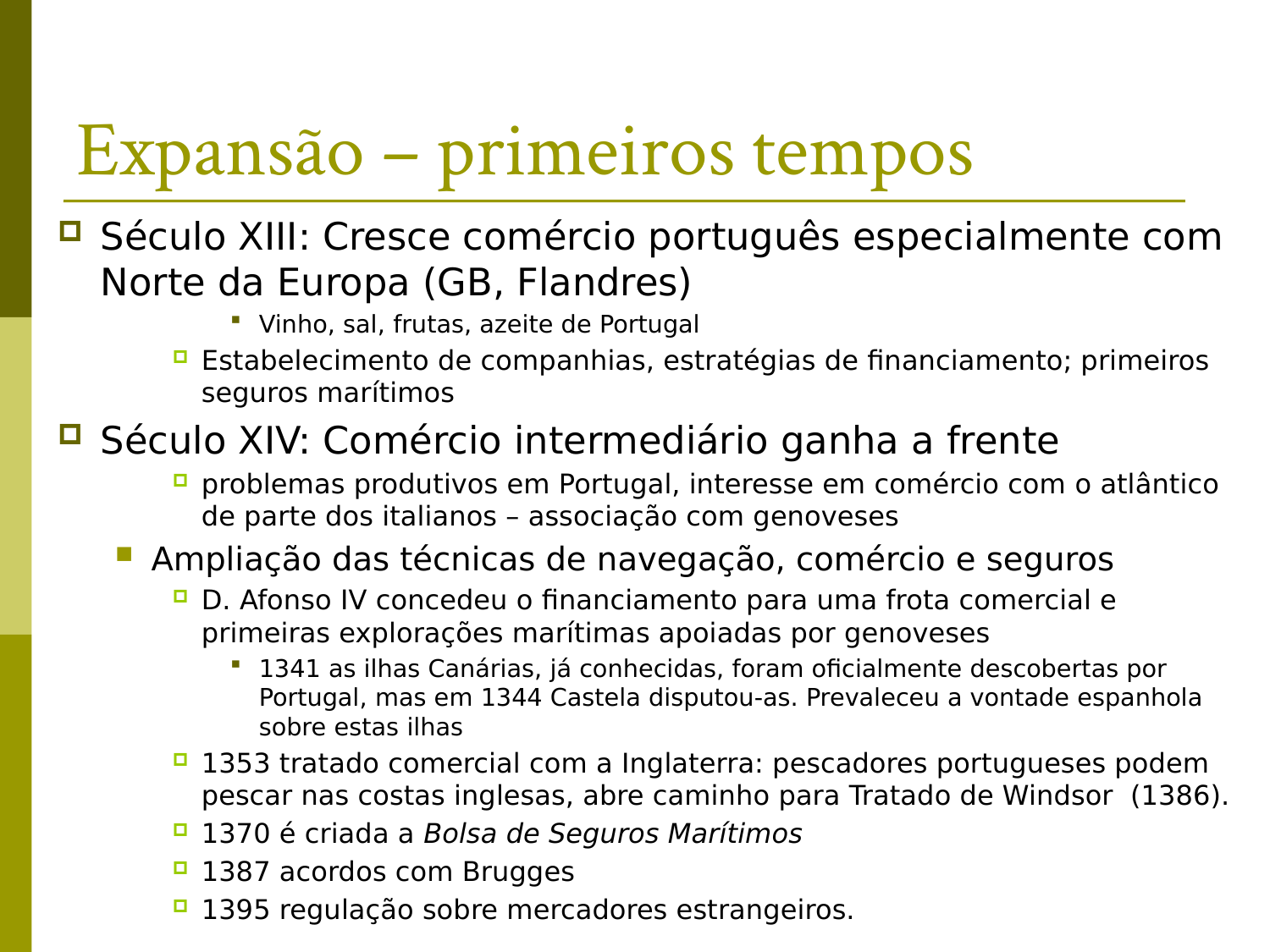

# Expansão – primeiros tempos
Século XIII: Cresce comércio português especialmente com Norte da Europa (GB, Flandres)
Vinho, sal, frutas, azeite de Portugal
Estabelecimento de companhias, estratégias de financiamento; primeiros seguros marítimos
Século XIV: Comércio intermediário ganha a frente
problemas produtivos em Portugal, interesse em comércio com o atlântico de parte dos italianos – associação com genoveses
Ampliação das técnicas de navegação, comércio e seguros
D. Afonso IV concedeu o financiamento para uma frota comercial e primeiras explorações marítimas apoiadas por genoveses
1341 as ilhas Canárias, já conhecidas, foram oficialmente descobertas por Portugal, mas em 1344 Castela disputou-as. Prevaleceu a vontade espanhola sobre estas ilhas
1353 tratado comercial com a Inglaterra: pescadores portugueses podem pescar nas costas inglesas, abre caminho para Tratado de Windsor  (1386).
1370 é criada a Bolsa de Seguros Marítimos
1387 acordos com Brugges
1395 regulação sobre mercadores estrangeiros.